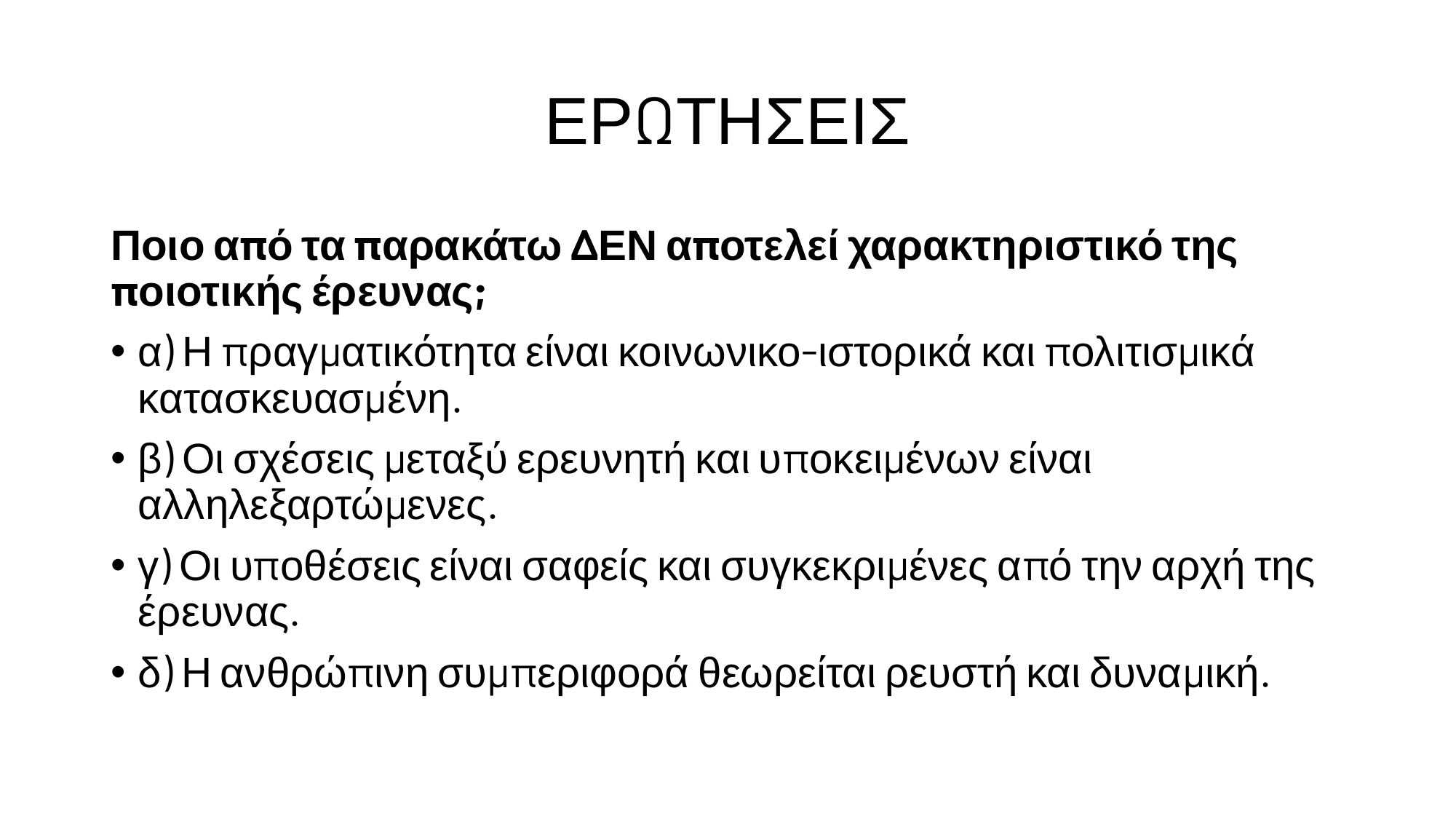

# ΕΡΩΤΗΣΕΙΣ
Ποιο από τα παρακάτω ΔΕΝ αποτελεί χαρακτηριστικό της ποιοτικής έρευνας;
α) Η πραγματικότητα είναι κοινωνικο-ιστορικά και πολιτισμικά κατασκευασμένη.
β) Οι σχέσεις μεταξύ ερευνητή και υποκειμένων είναι αλληλεξαρτώμενες.
γ) Οι υποθέσεις είναι σαφείς και συγκεκριμένες από την αρχή της έρευνας.
δ) Η ανθρώπινη συμπεριφορά θεωρείται ρευστή και δυναμική.